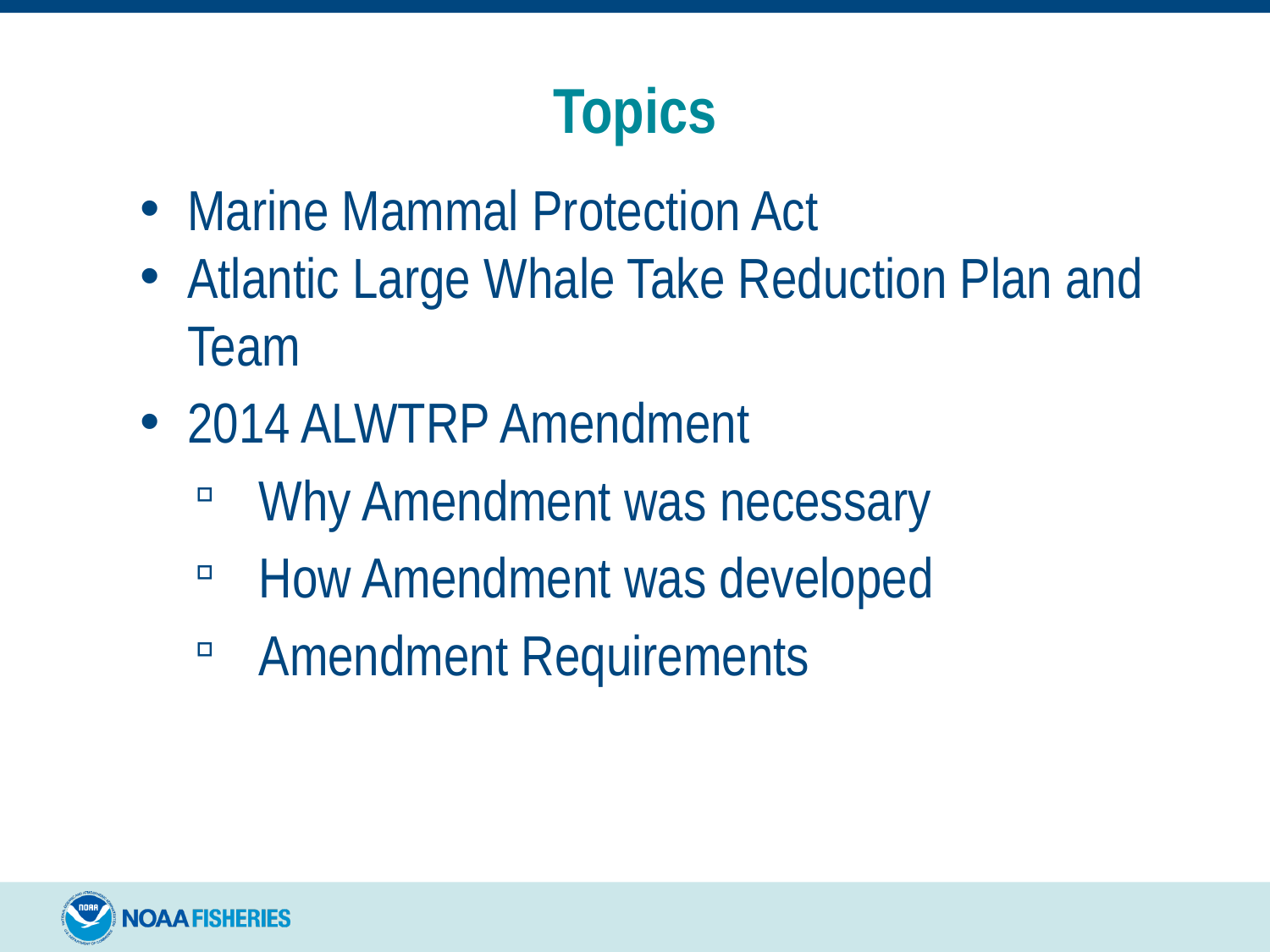

# Topics
Marine Mammal Protection Act
Atlantic Large Whale Take Reduction Plan and Team
2014 ALWTRP Amendment
Why Amendment was necessary
How Amendment was developed
Amendment Requirements